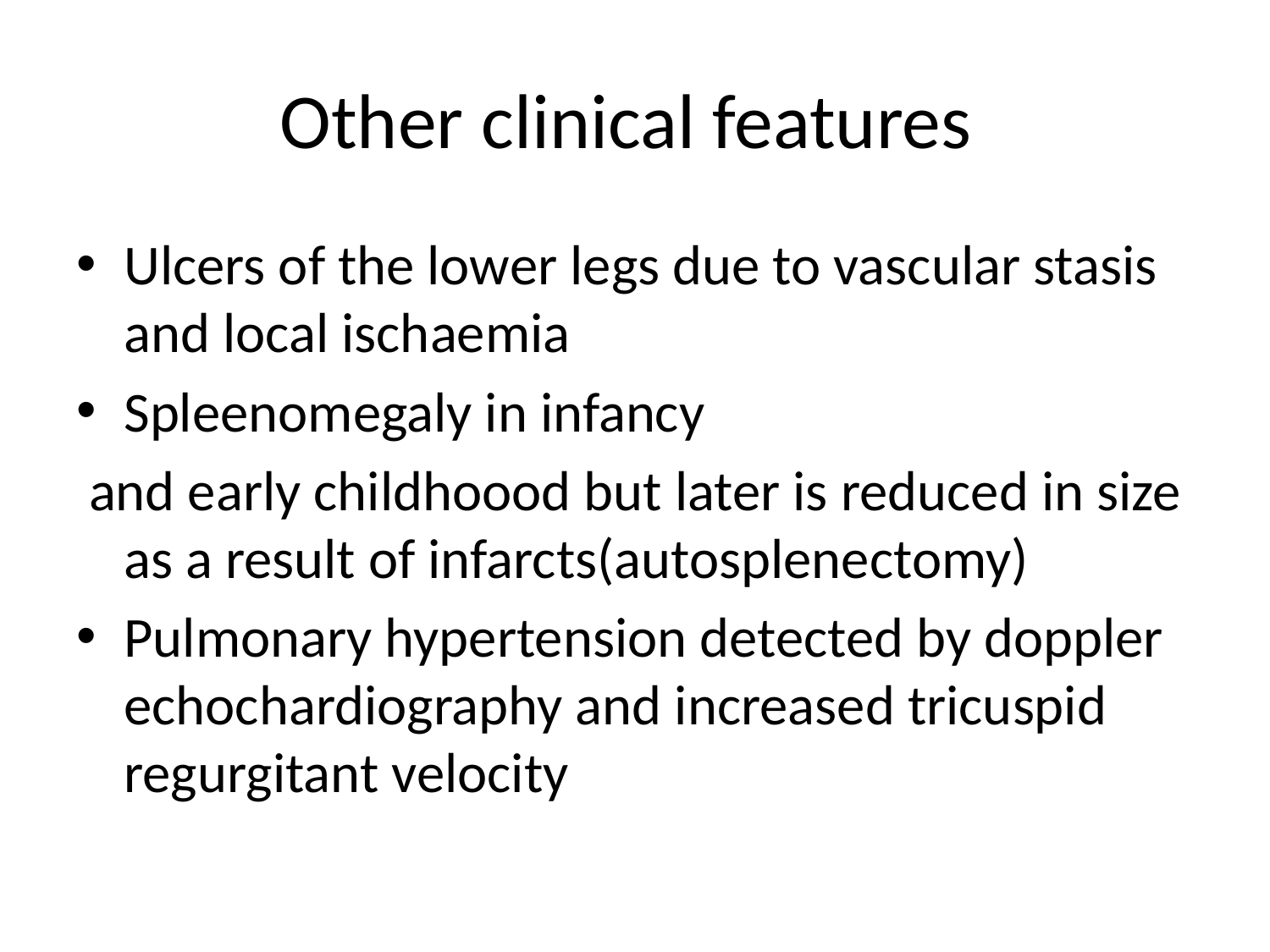

# Other clinical features
Ulcers of the lower legs due to vascular stasis and local ischaemia
Spleenomegaly in infancy
 and early childhoood but later is reduced in size as a result of infarcts(autosplenectomy)
Pulmonary hypertension detected by doppler echochardiography and increased tricuspid regurgitant velocity